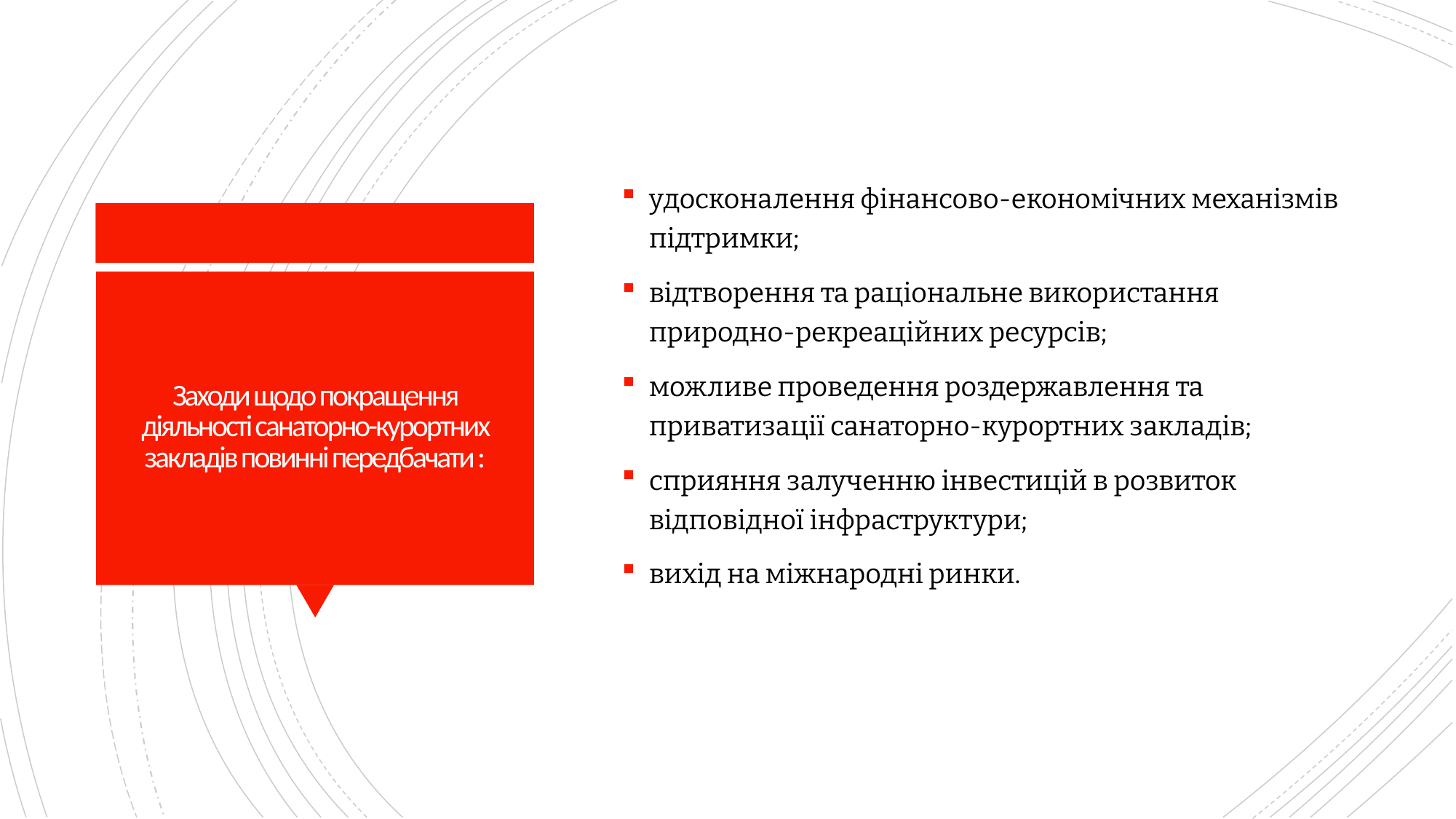

удосконалення фінансово-економічних механізмів підтримки;
відтворення та раціональне використання природно-рекреаційних ресурсів;
можливе проведення роздержавлення та приватизації санаторно-курортних закладів;
сприяння залученню інвестицій в розвиток відповідної інфраструктури;
вихід на міжнародні ринки.

# Заходи щодо покращення діяльності санаторно-курортних закладів повинні передбачати :